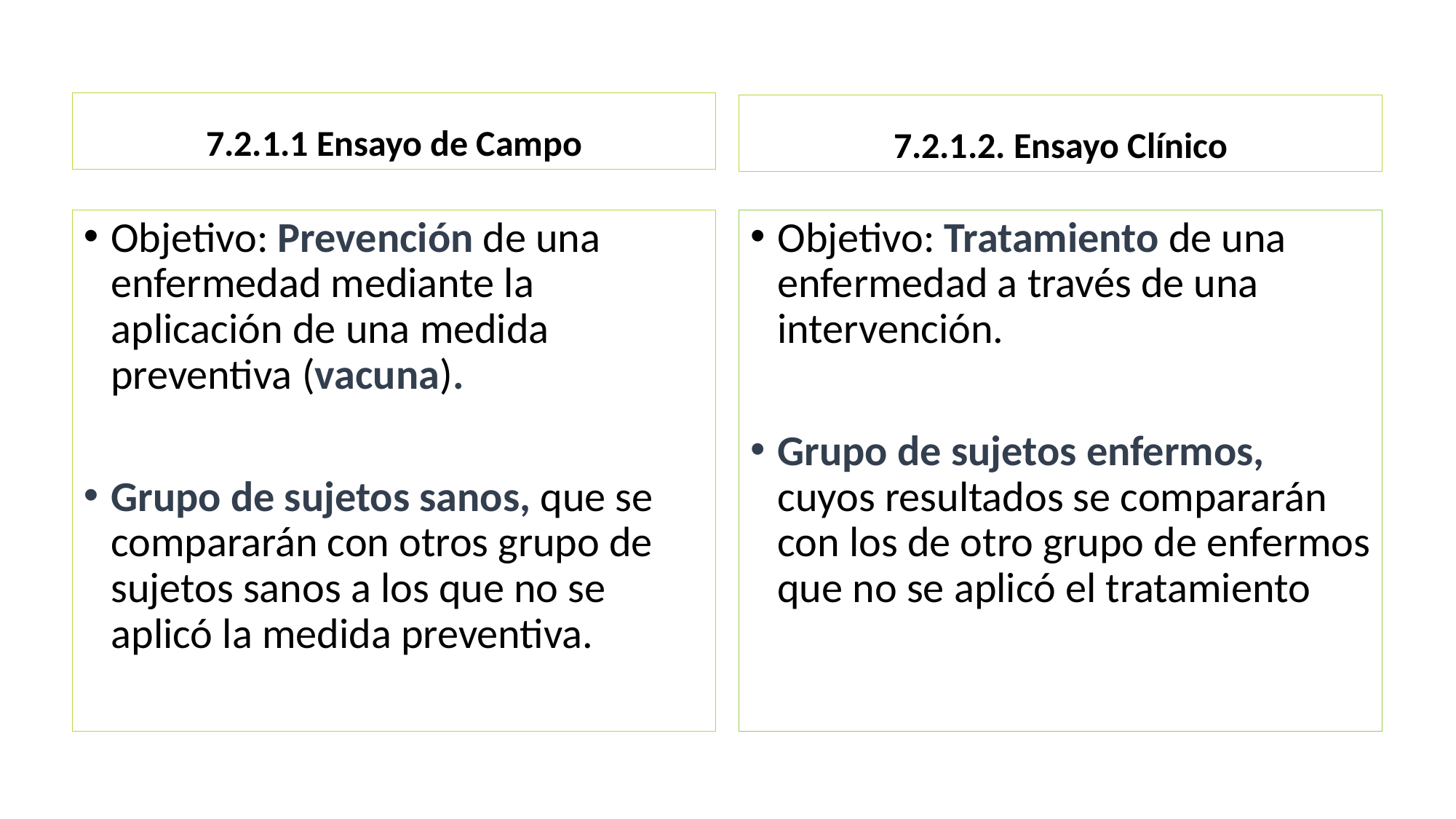

#
7.2.1.1 Ensayo de Campo
7.2.1.2. Ensayo Clínico
Objetivo: Prevención de una enfermedad mediante la aplicación de una medida preventiva (vacuna).

Grupo de sujetos sanos, que se compararán con otros grupo de sujetos sanos a los que no se aplicó la medida preventiva.

Objetivo: Tratamiento de una enfermedad a través de una intervención.

Grupo de sujetos enfermos, cuyos resultados se compararán con los de otro grupo de enfermos que no se aplicó el tratamiento